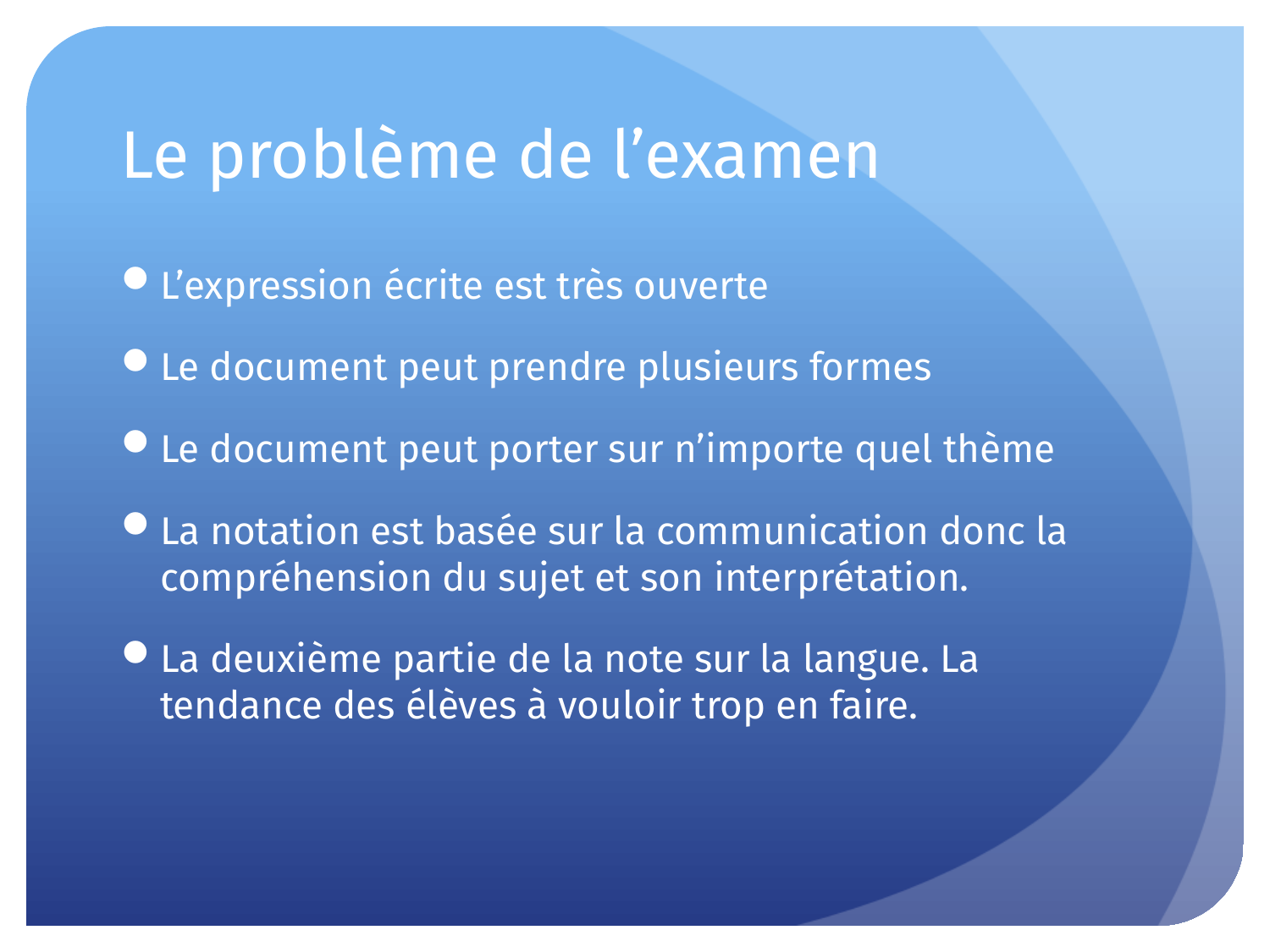

# Le problème de l’examen
L’expression écrite est très ouverte
Le document peut prendre plusieurs formes
Le document peut porter sur n’importe quel thème
La notation est basée sur la communication donc la compréhension du sujet et son interprétation.
La deuxième partie de la note sur la langue. La tendance des élèves à vouloir trop en faire.